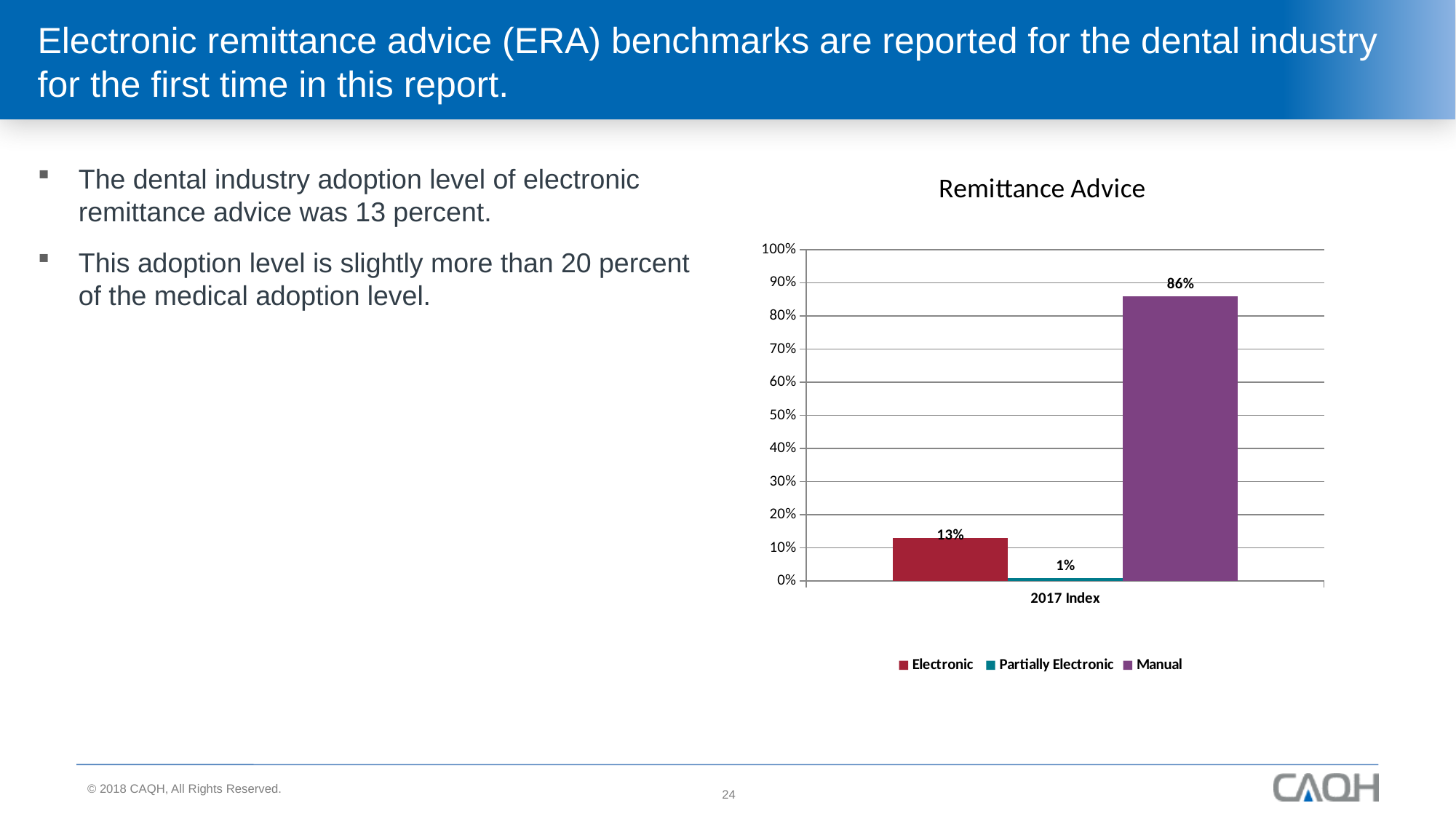

# Electronic remittance advice (ERA) benchmarks are reported for the dental industry for the first time in this report.

### Chart: Remittance Advice

| Category | Electronic  | Partially Electronic | Manual  |
|---|---|---|---|
| 2017 Index | 0.13 | 0.01 | 0.86 |
The dental industry adoption level of electronic remittance advice was 13 percent.
This adoption level is slightly more than 20 percent of the medical adoption level.

24